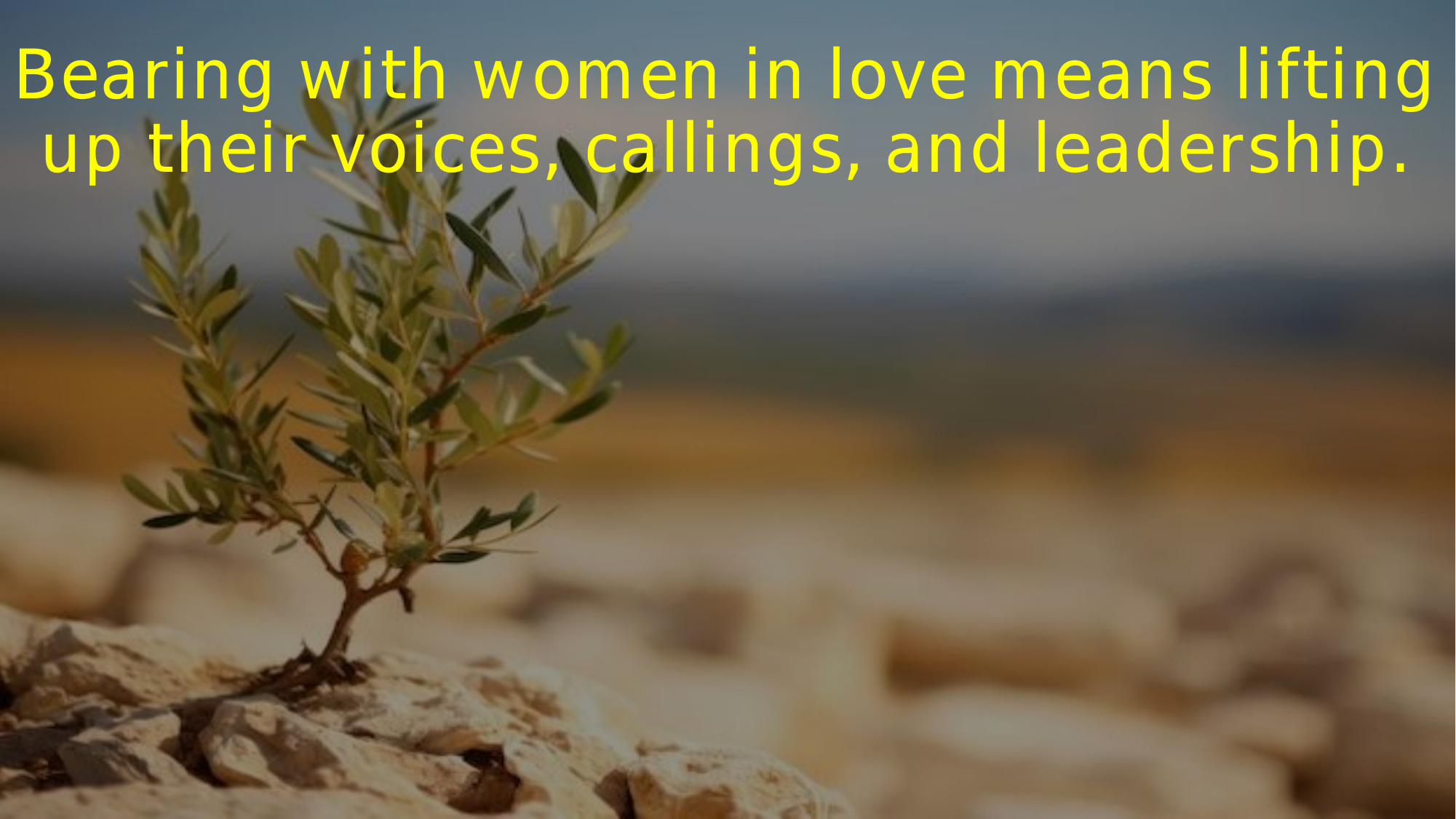

# Bearing with women in love means lifting up their voices, callings, and leadership.